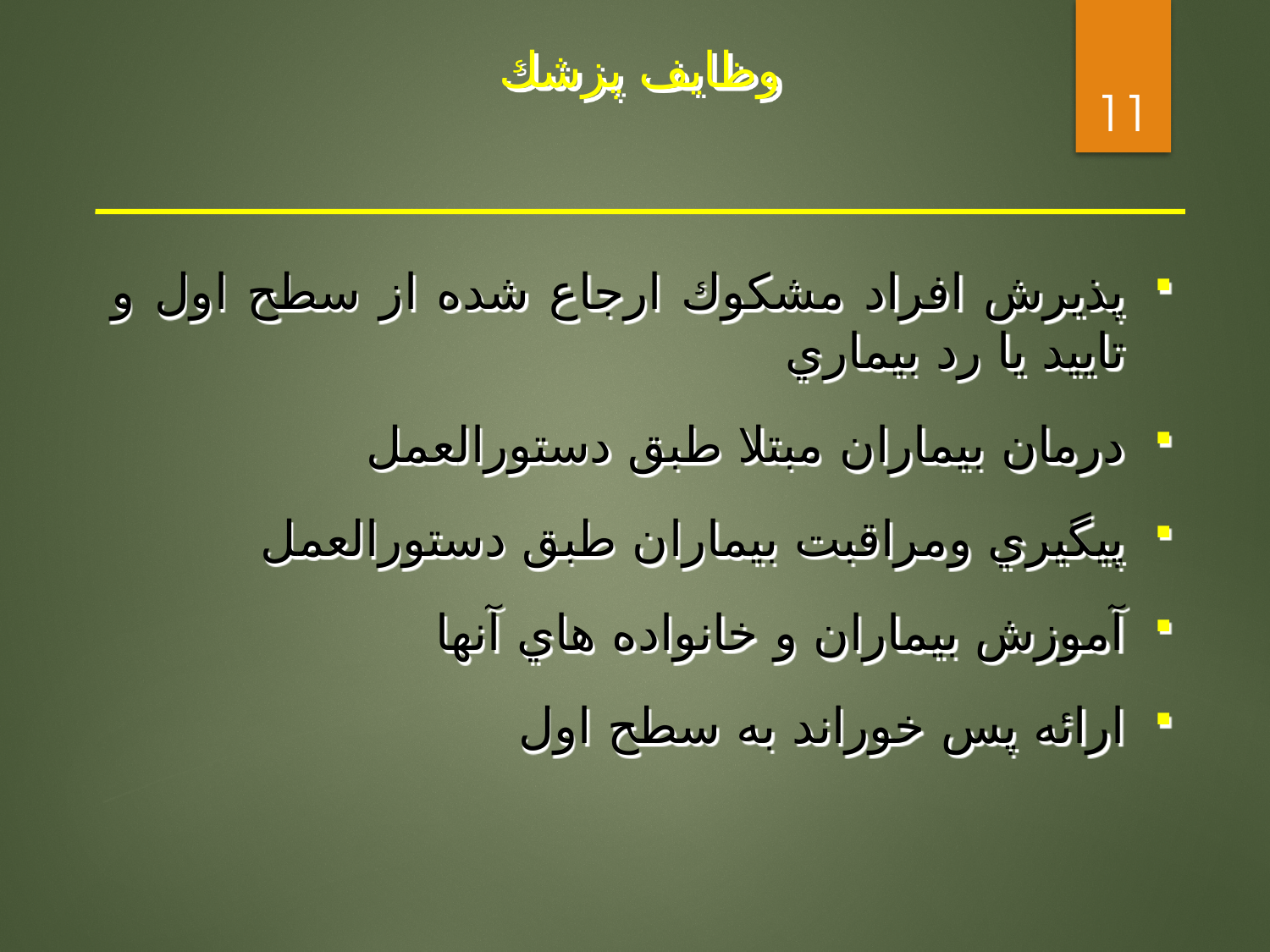

# وظايف پزشك
11

پذيرش افراد مشكوك ارجاع شده از سطح اول و تاييد يا رد بيماري
درمان بيماران مبتلا طبق دستورالعمل
پيگيري ومراقبت بيماران طبق دستورالعمل
آموزش بيماران و خانواده هاي آنها
ارائه پس خوراند به سطح اول